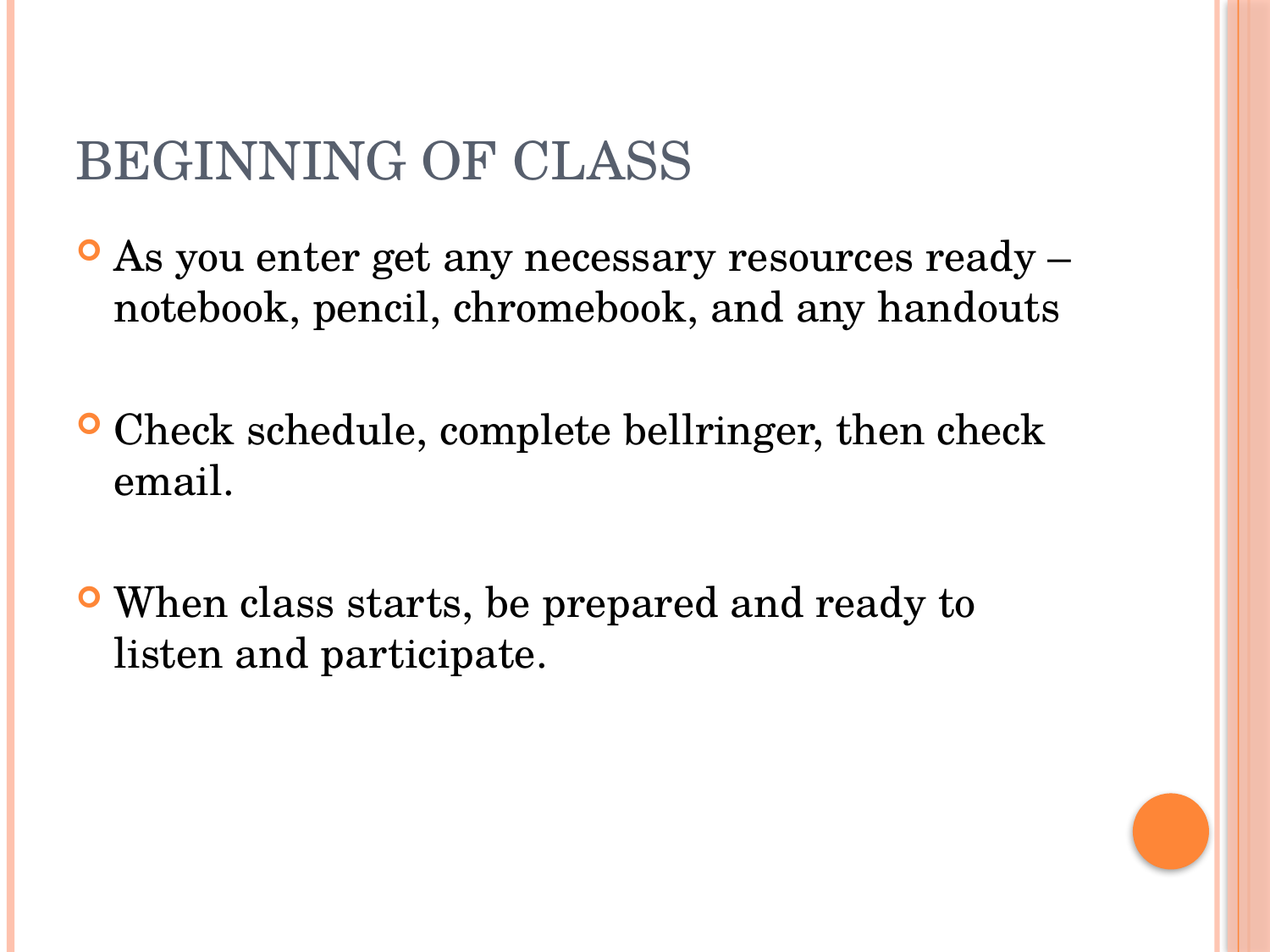

# Beginning of Class
As you enter get any necessary resources ready – notebook, pencil, chromebook, and any handouts

Check schedule, complete bellringer, then check email.

When class starts, be prepared and ready to listen and participate.